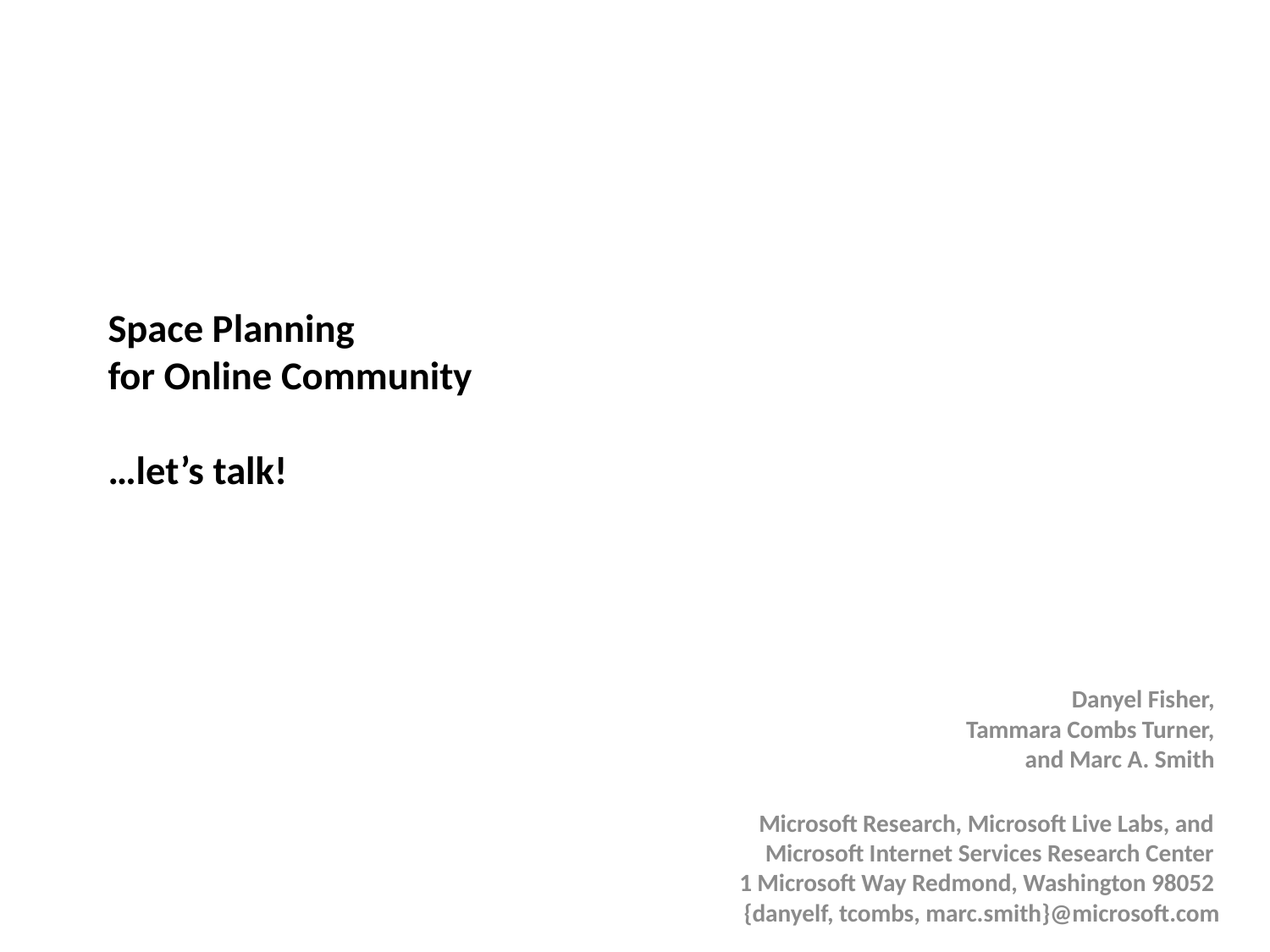

# Space Planning for Online Community …let’s talk!
Danyel Fisher,
Tammara Combs Turner,
and Marc A. Smith
Microsoft Research, Microsoft Live Labs, and
Microsoft Internet Services Research Center
1 Microsoft Way Redmond, Washington 98052
{danyelf, tcombs, marc.smith}@microsoft.com